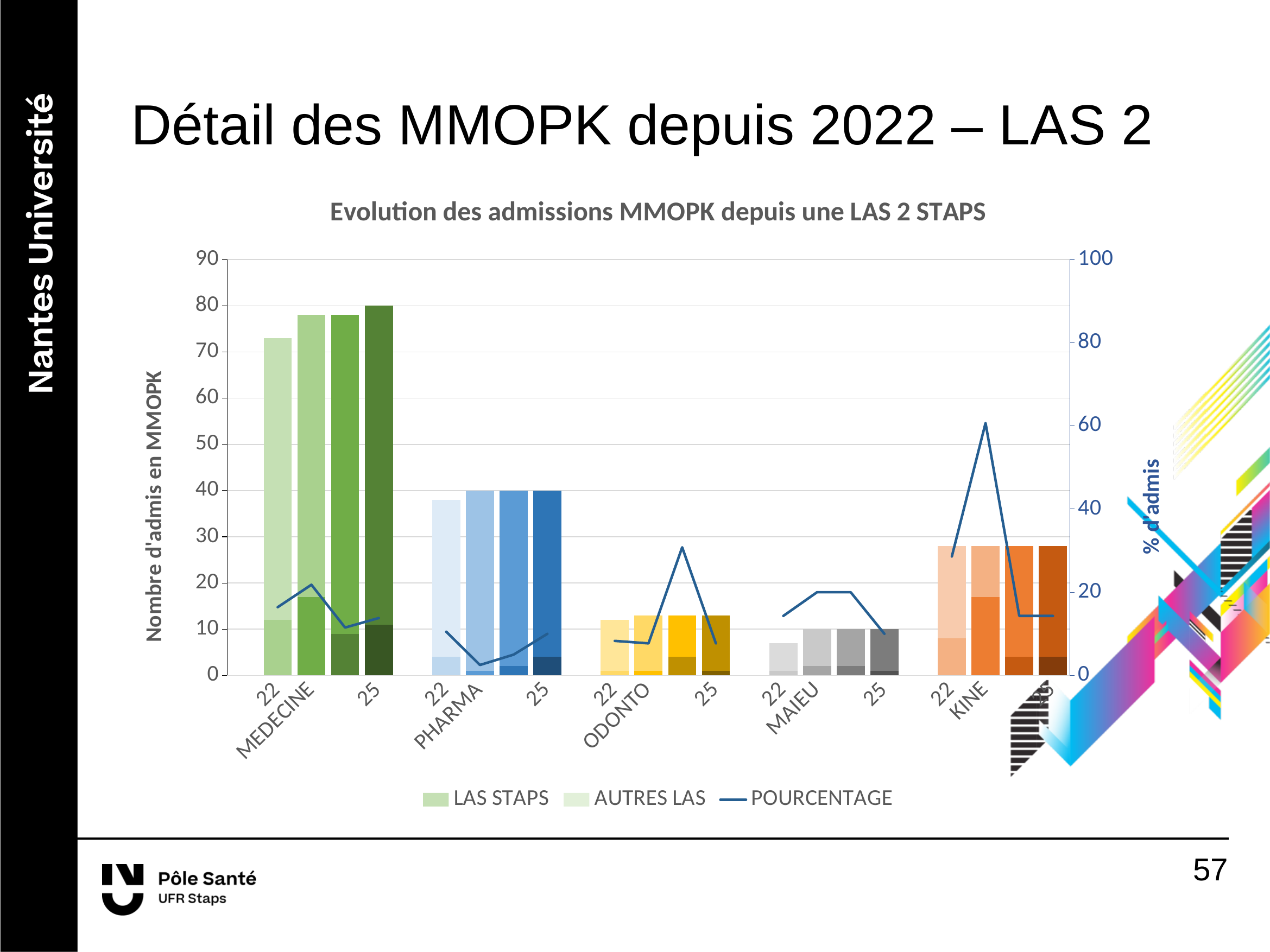

Détail des MMOPK depuis 2022 – LAS 2

### Chart: Evolution des admissions MMOPK depuis une LAS 2 STAPS

| Category | LAS STAPS | AUTRES LAS |  |  |  |  |  |  |  |  | POURCENTAGE |
|---|---|---|---|---|---|---|---|---|---|---|---|
|  | None | None | None | None | None | None | None | None | None | None | None |
| 22 | None | None | 12.0 | 61.0 | None | None | None | None | None | None | 16.4 |
| MEDECINE | None | None | None | None | 17.0 | 61.0 | None | None | None | None | 21.8 |
|  | None | None | None | None | None | None | 9.0 | 69.0 | None | None | 11.5 |
| 25 | None | None | None | None | None | None | None | None | 11.0 | 69.0 | 13.8 |
|  | None | None | None | None | None | None | None | None | None | None | None |
| 22 | None | None | 4.0 | 34.0 | None | None | None | None | None | None | 10.5 |
| PHARMA | None | None | None | None | 1.0 | 39.0 | None | None | None | None | 2.5 |
|  | None | None | None | None | None | None | 2.0 | 38.0 | None | None | 5.0 |
| 25 | None | None | None | None | None | None | None | None | 4.0 | 36.0 | 10.0 |
|  | None | None | None | None | None | None | None | None | None | None | None |
| 22 | None | None | 1.0 | 11.0 | None | None | None | None | None | None | 8.3 |
| ODONTO | None | None | None | None | 1.0 | 12.0 | None | None | None | None | 7.7 |
|  | None | None | None | None | None | None | 4.0 | 9.0 | None | None | 30.8 |
| 25 | None | None | None | None | None | None | None | None | 1.0 | 12.0 | 7.7 |
|  | None | None | None | None | None | None | None | None | None | None | None |
| 22 | None | None | 1.0 | 6.0 | None | None | None | None | None | None | 14.3 |
| MAIEU | None | None | None | None | 2.0 | 8.0 | None | None | None | None | 20.0 |
|  | None | None | None | None | None | None | 2.0 | 8.0 | None | None | 20.0 |
| 25 | None | None | None | None | None | None | None | None | 1.0 | 9.0 | 10.0 |
|  | None | None | None | None | None | None | None | None | None | None | None |
| 22 | None | None | 8.0 | 20.0 | None | None | None | None | None | None | 28.6 |
| KINE | None | None | None | None | 17.0 | 11.0 | None | None | None | None | 60.7 |
|  | None | None | None | None | None | None | 4.0 | 24.0 | None | None | 14.3 |
| 25 | None | None | None | None | None | None | None | None | 4.0 | 24.0 | 14.3 |
57